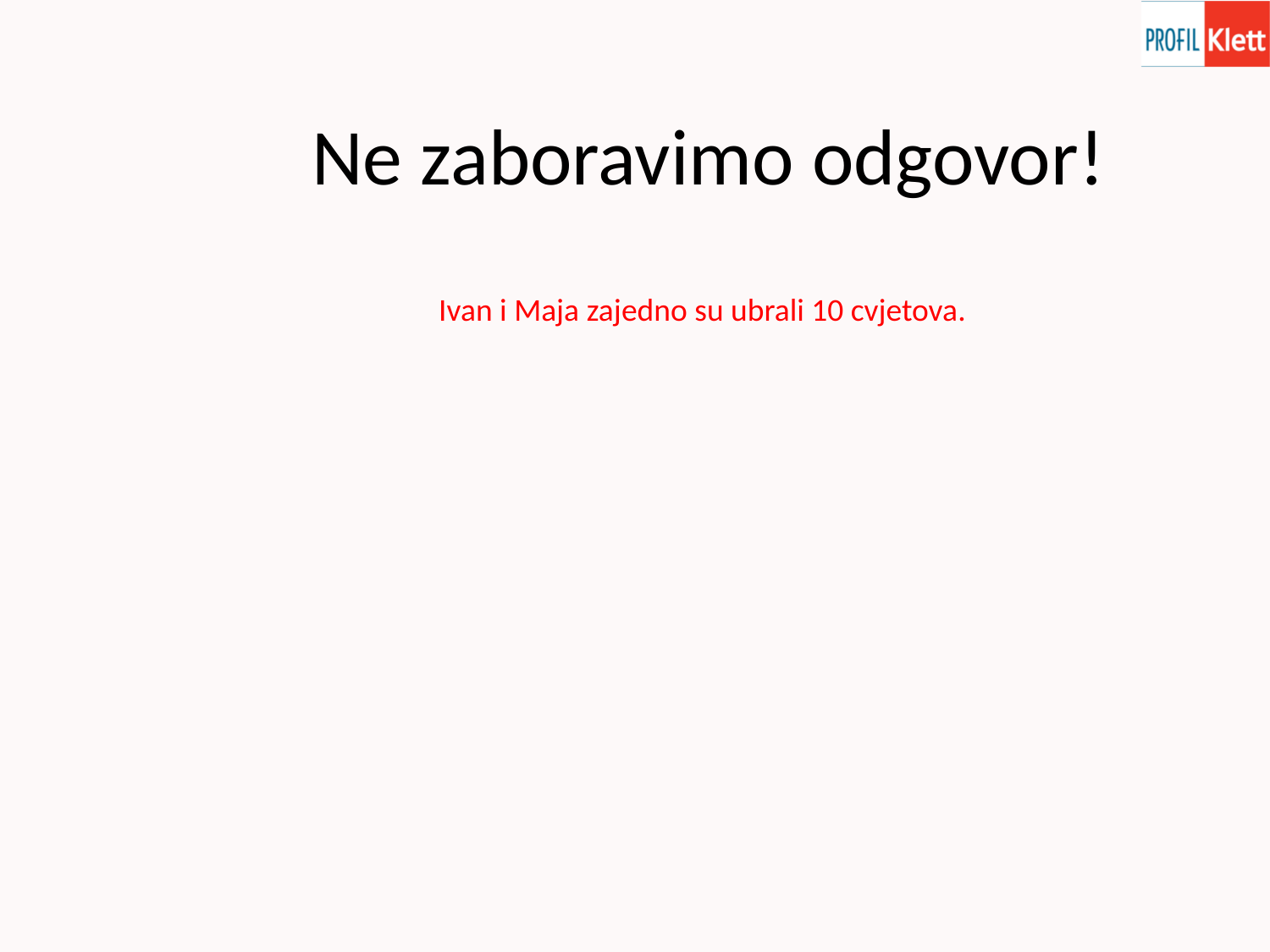

# Ne zaboravimo odgovor!
Ivan i Maja zajedno su ubrali 10 cvjetova.